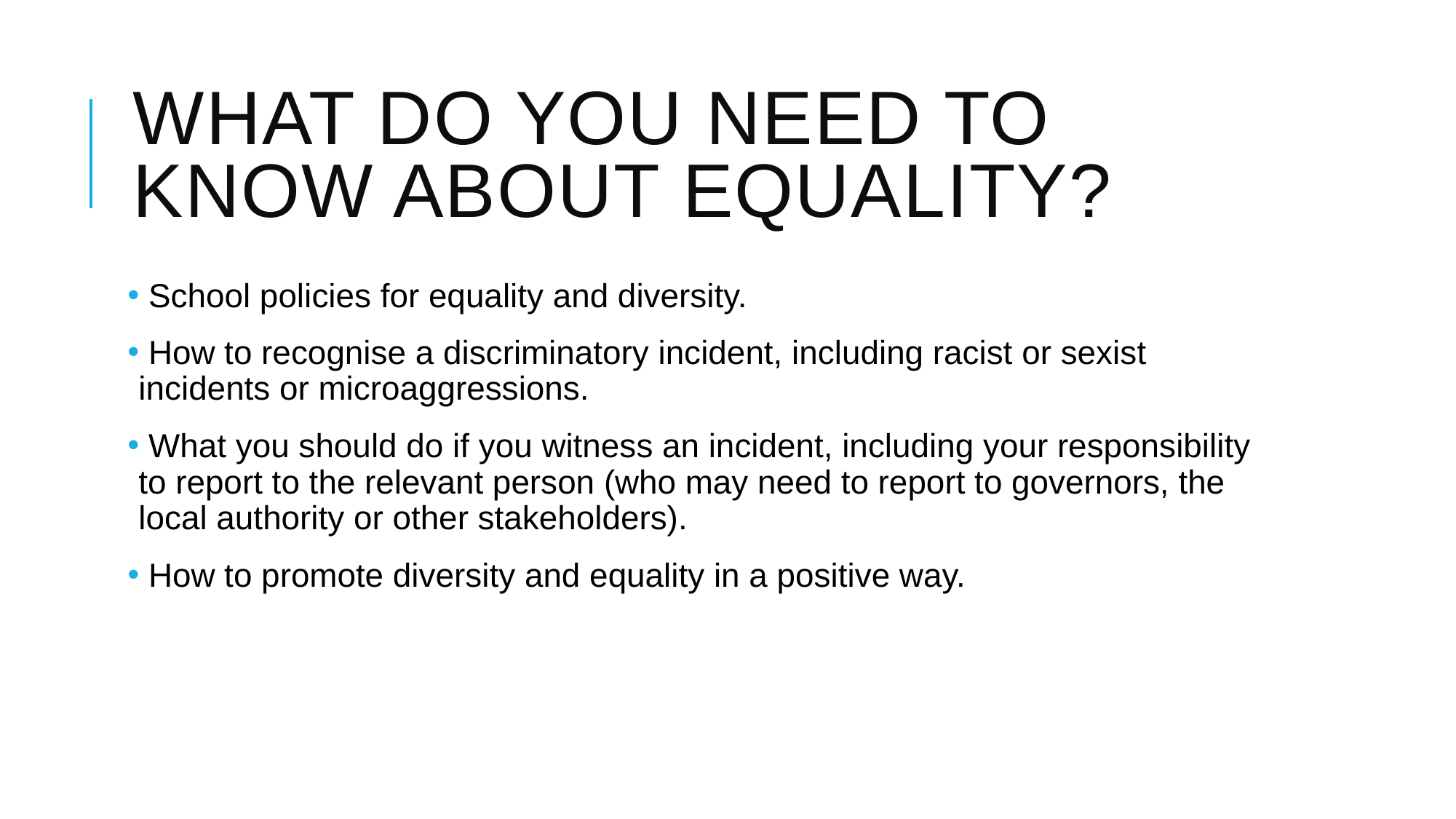

# What do you need to know about equality?
 School policies for equality and diversity.
 How to recognise a discriminatory incident, including racist or sexist incidents or microaggressions.
 What you should do if you witness an incident, including your responsibility to report to the relevant person (who may need to report to governors, the local authority or other stakeholders).
 How to promote diversity and equality in a positive way.